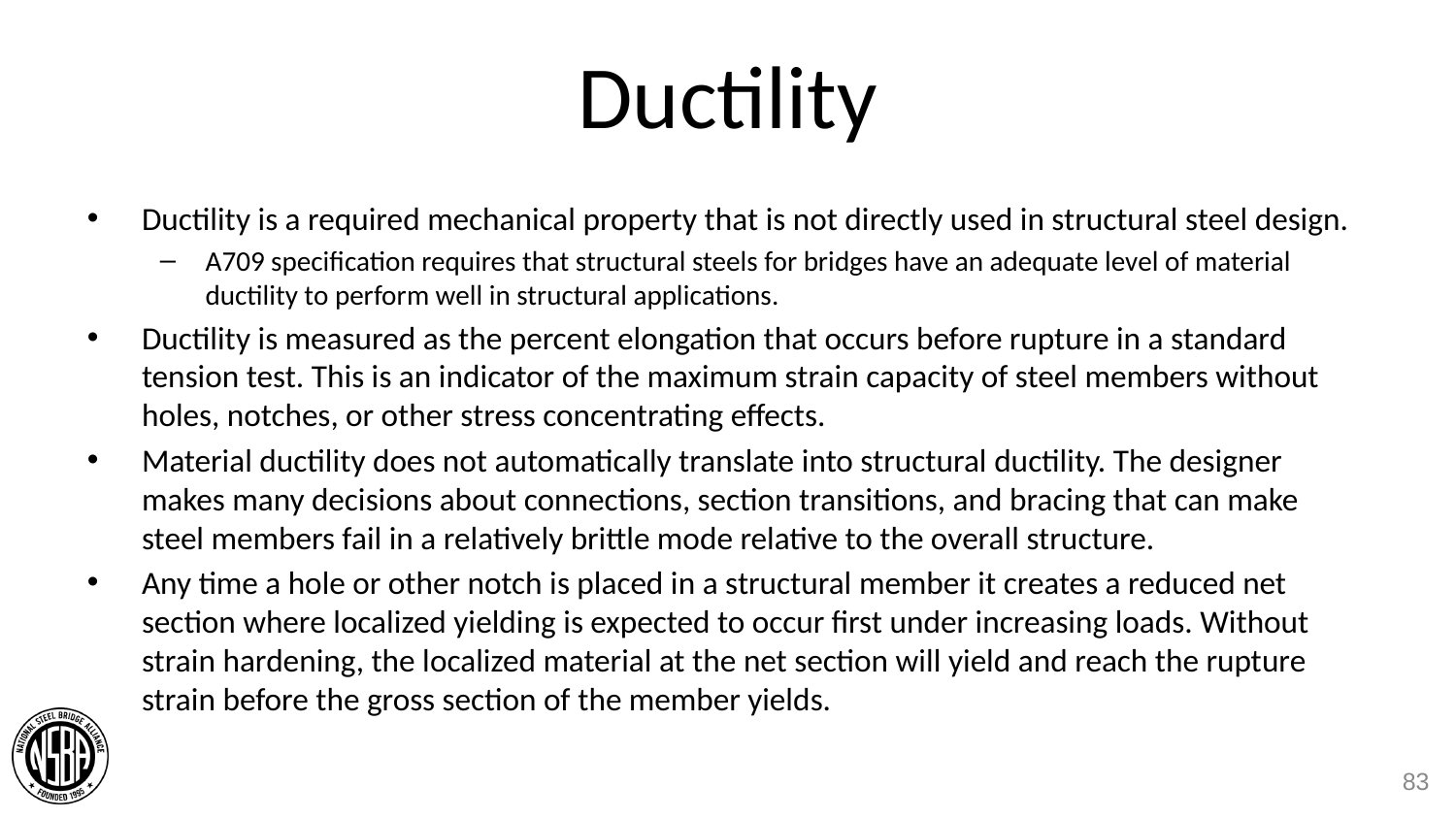

# Ductility
Ductility is a required mechanical property that is not directly used in structural steel design.
A709 specification requires that structural steels for bridges have an adequate level of material ductility to perform well in structural applications.
Ductility is measured as the percent elongation that occurs before rupture in a standard tension test. This is an indicator of the maximum strain capacity of steel members without holes, notches, or other stress concentrating effects.
Material ductility does not automatically translate into structural ductility. The designer makes many decisions about connections, section transitions, and bracing that can make steel members fail in a relatively brittle mode relative to the overall structure.
Any time a hole or other notch is placed in a structural member it creates a reduced net section where localized yielding is expected to occur first under increasing loads. Without strain hardening, the localized material at the net section will yield and reach the rupture strain before the gross section of the member yields.
83